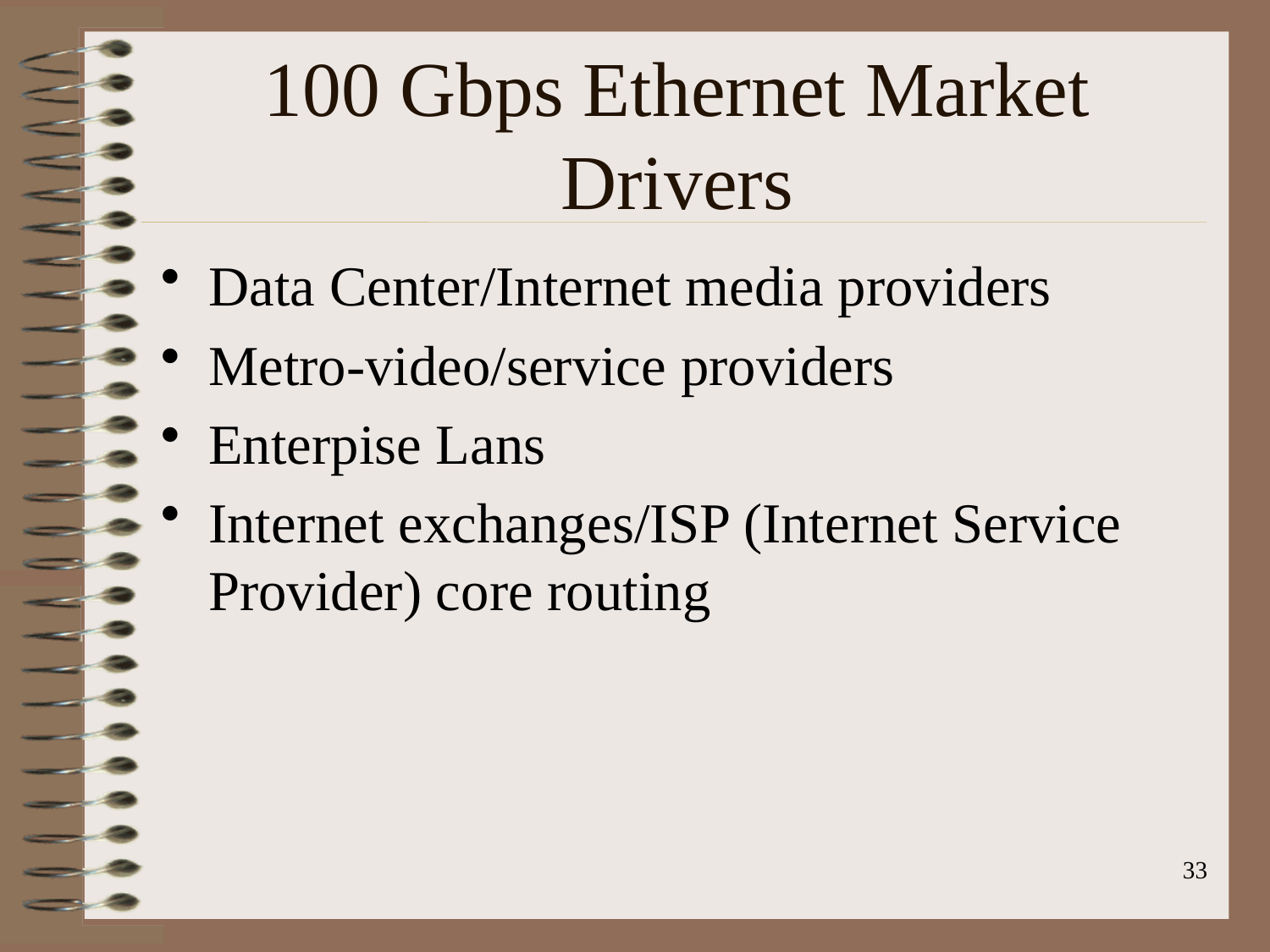

# 100 Gbps Ethernet Market Drivers
Data Center/Internet media providers
Metro-video/service providers
Enterpise Lans
Internet exchanges/ISP (Internet Service Provider) core routing
33